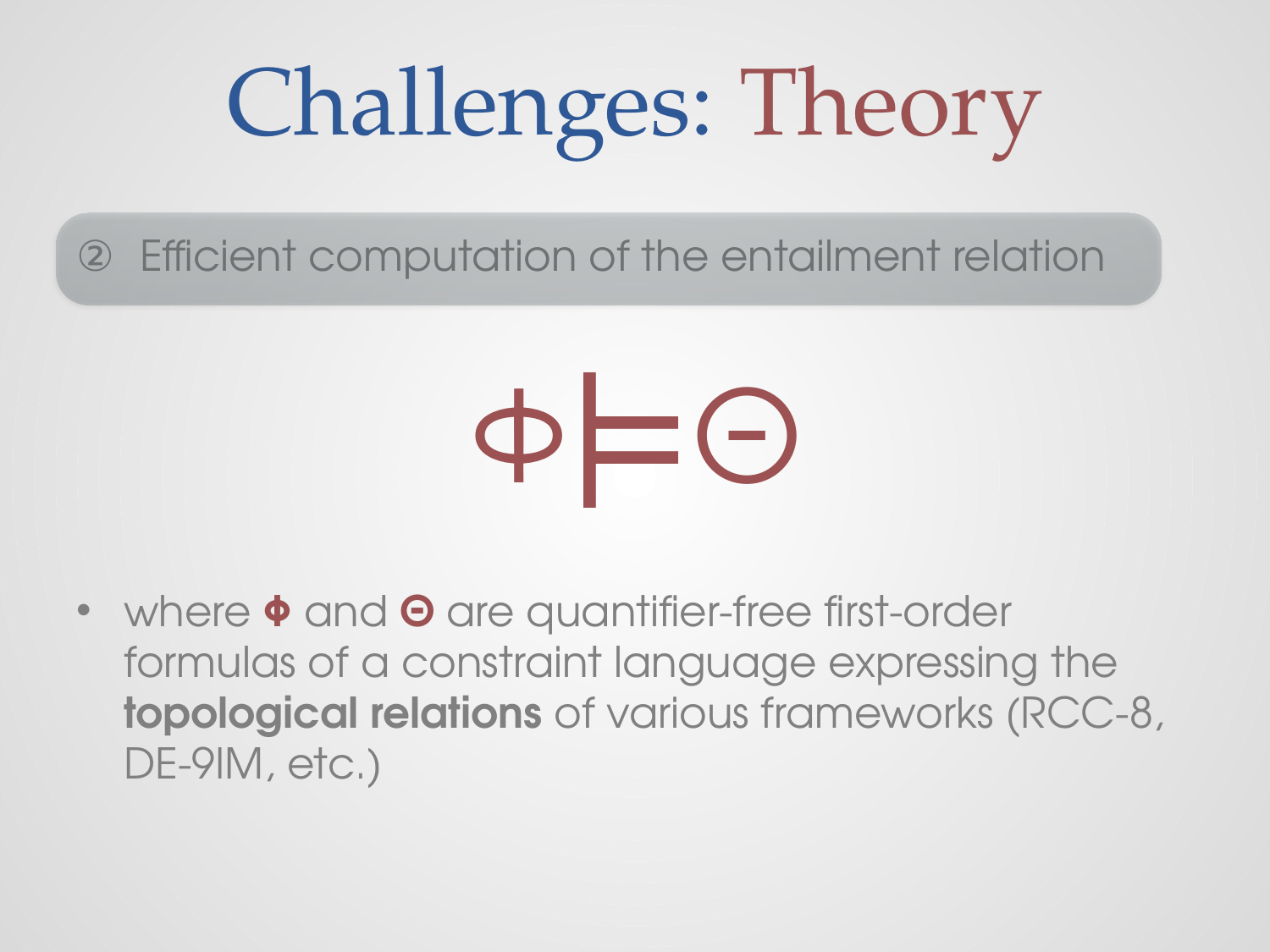

# Challenges: Theory

Efficient computation of the entailment relation
Φ⊨Θ

where Φ and Θ are quantifier-free first-order formulas of a constraint language expressing the topological relations of various frameworks (RCC-8, DE-9IM, etc.)